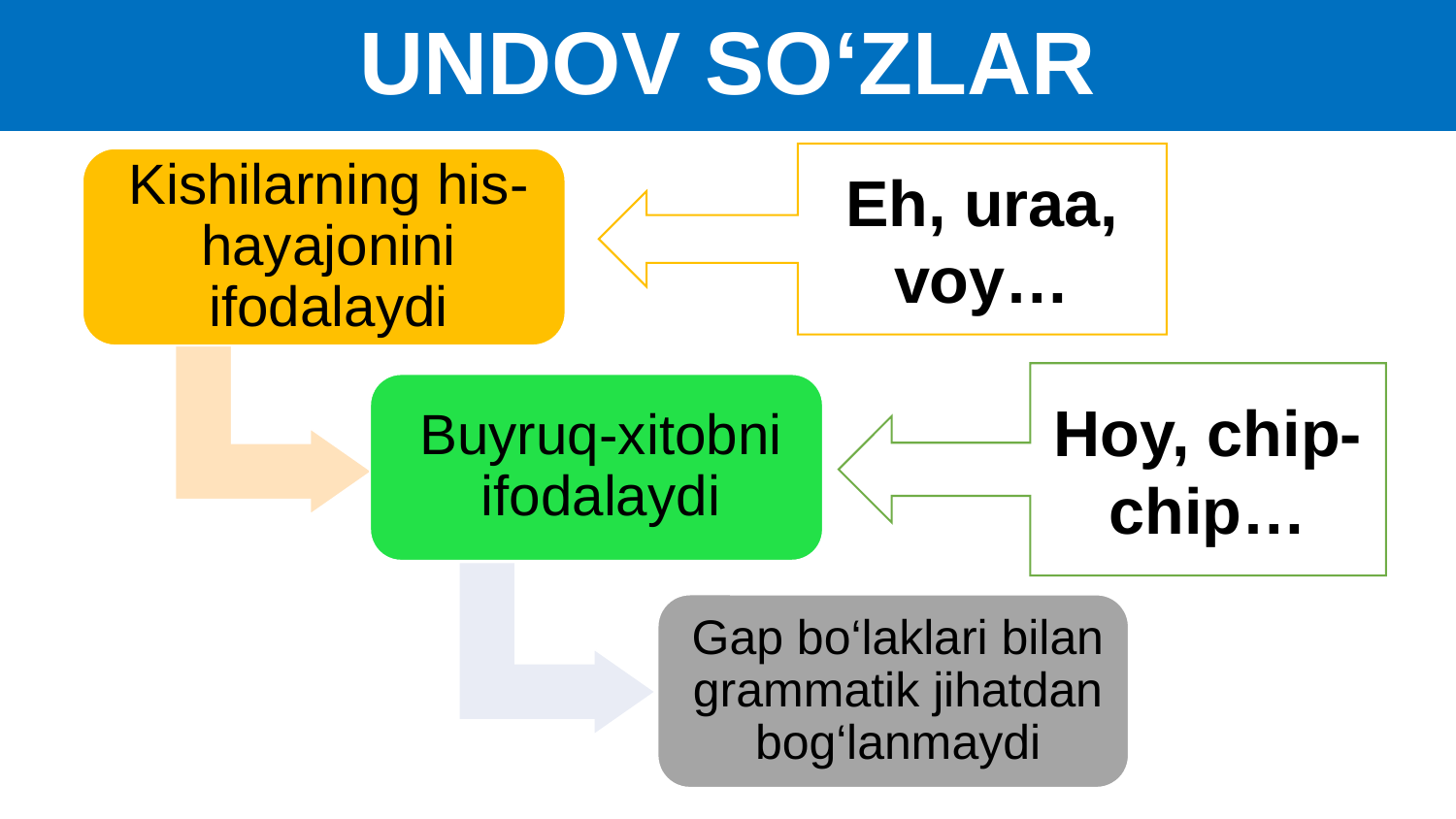

# UNDOV SO‘ZLAR
Eh, uraa, voy…
Kishilarning his-hayajonini ifodalaydi
Buyruq-xitobni ifodalaydi
Gap bo‘laklari bilan grammatik jihatdan bog‘lanmaydi
Hoy, chip-chip…